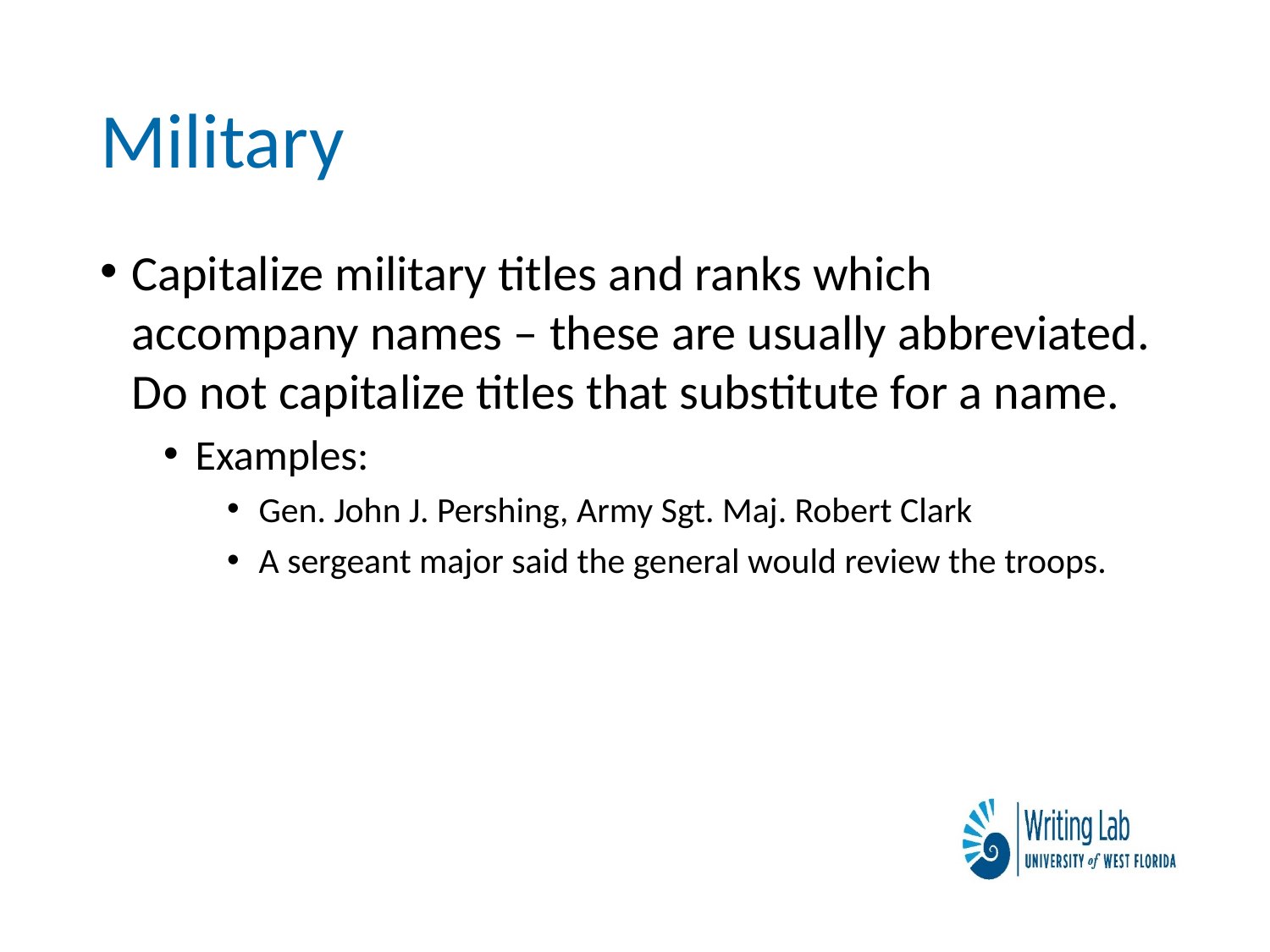

# Military
Capitalize military titles and ranks which accompany names – these are usually abbreviated. Do not capitalize titles that substitute for a name.
Examples:
Gen. John J. Pershing, Army Sgt. Maj. Robert Clark
A sergeant major said the general would review the troops.